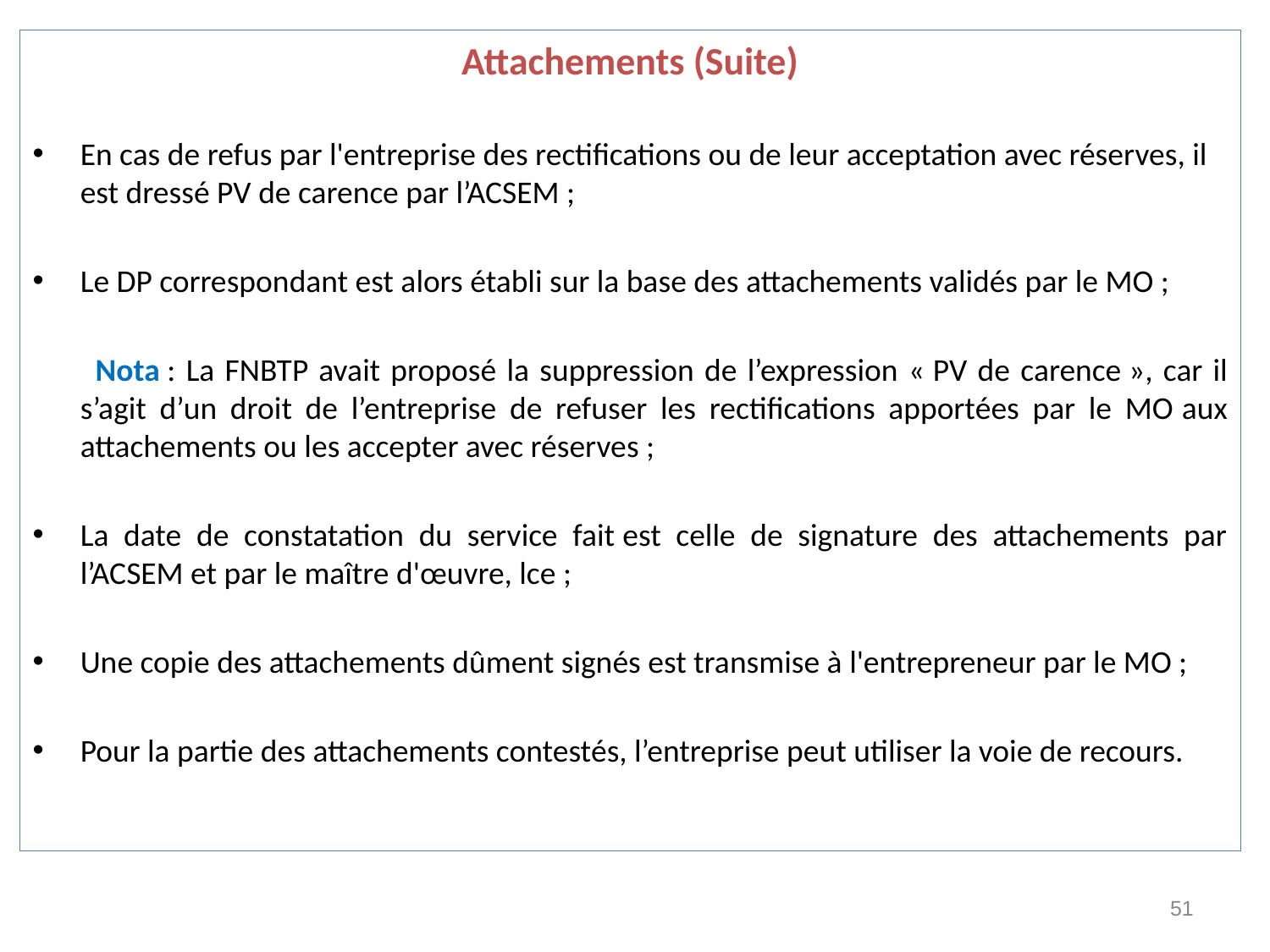

Attachements (Suite)

En cas de refus par l'entreprise des rectifications ou de leur acceptation avec réserves, il est dressé PV de carence par l’ACSEM ;

Le DP correspondant est alors établi sur la base des attachements validés par le MO ;

      Nota : La FNBTP avait proposé la suppression de l’expression « PV de carence », car il s’agit d’un droit de l’entreprise de refuser les rectifications apportées par le MO aux attachements ou les accepter avec réserves ;

La date de constatation du service fait est celle de signature des attachements par l’ACSEM et par le maître d'œuvre, lce ;

Une copie des attachements dûment signés est transmise à l'entrepreneur par le MO ;

Pour la partie des attachements contestés, l’entreprise peut utiliser la voie de recours.

51